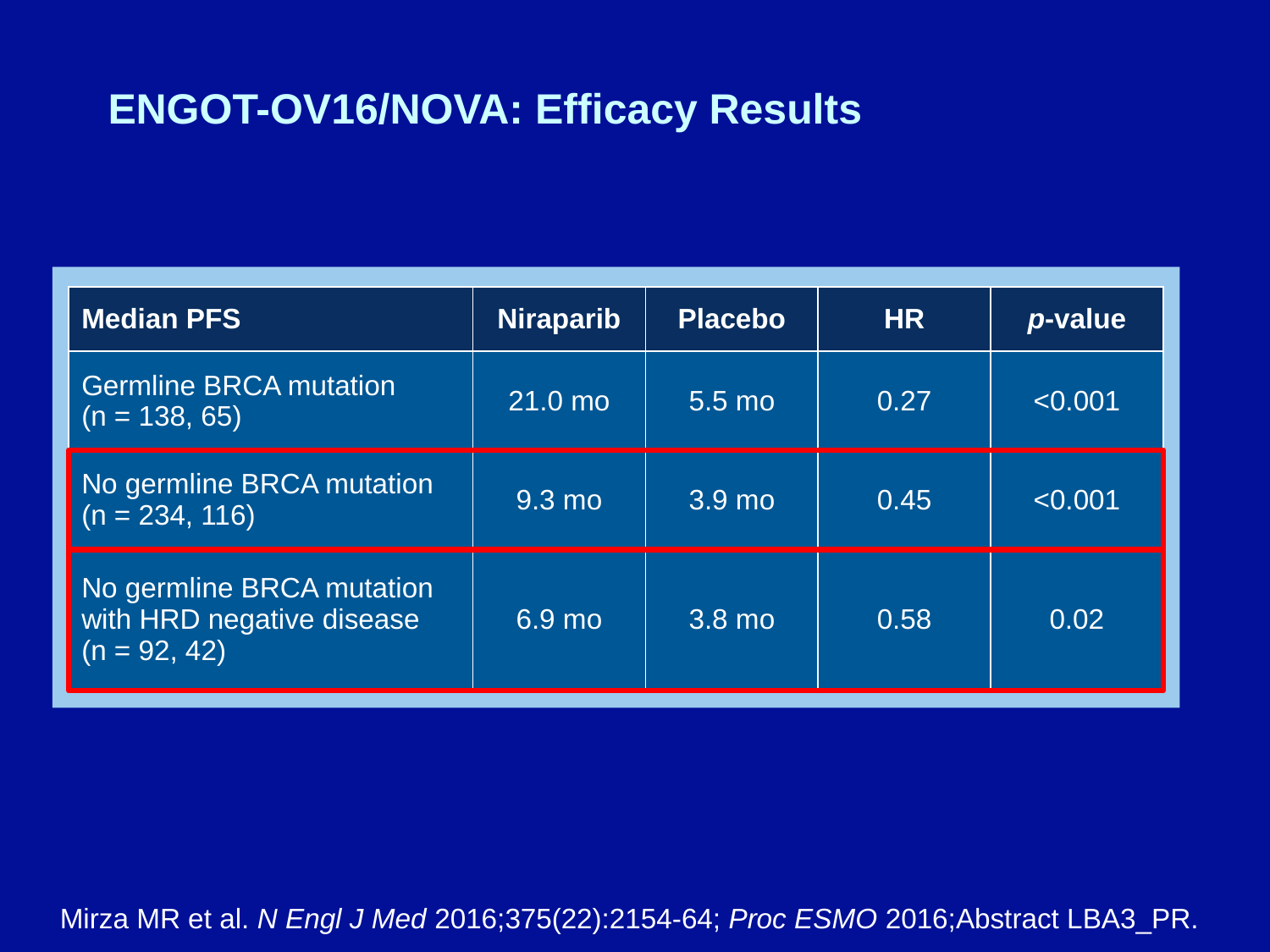

# ENGOT-OV16/NOVA: Efficacy Results

| Median PFS | Niraparib | Placebo | HR | p-value |
| --- | --- | --- | --- | --- |
| Germline BRCA mutation (n = 138, 65) | 21.0 mo | 5.5 mo | 0.27 | <0.001 |
| No germline BRCA mutation (n = 234, 116) | 9.3 mo | 3.9 mo | 0.45 | <0.001 |
| No germline BRCA mutation with HRD negative disease (n = 92, 42) | 6.9 mo | 3.8 mo | 0.58 | 0.02 |

Mirza MR et al. N Engl J Med 2016;375(22):2154-64; Proc ESMO 2016;Abstract LBA3_PR.